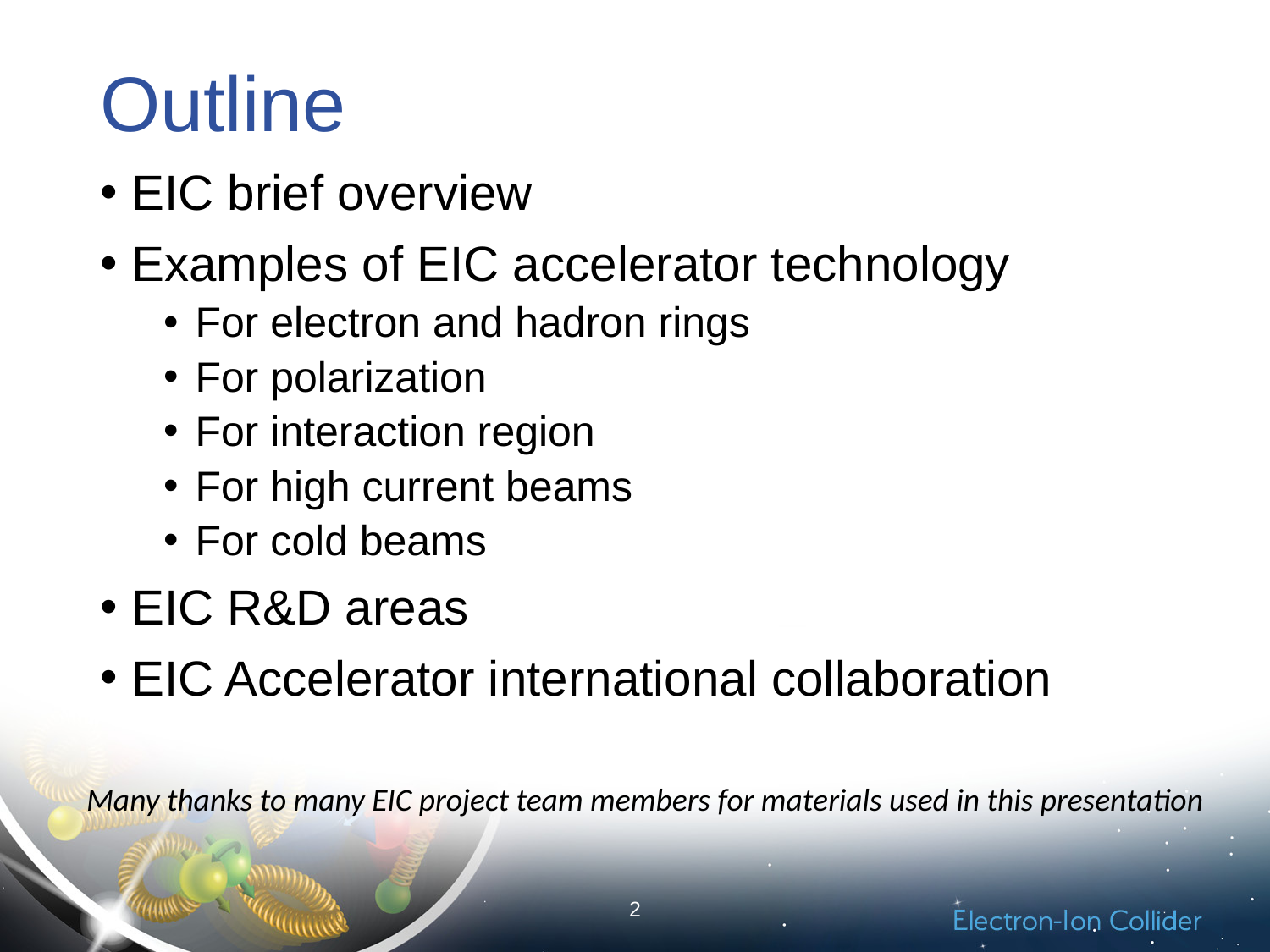

# Outline
EIC brief overview
Examples of EIC accelerator technology
For electron and hadron rings
For polarization
For interaction region
For high current beams
For cold beams
EIC R&D areas
EIC Accelerator international collaboration
Many thanks to many EIC project team members for materials used in this presentation
2